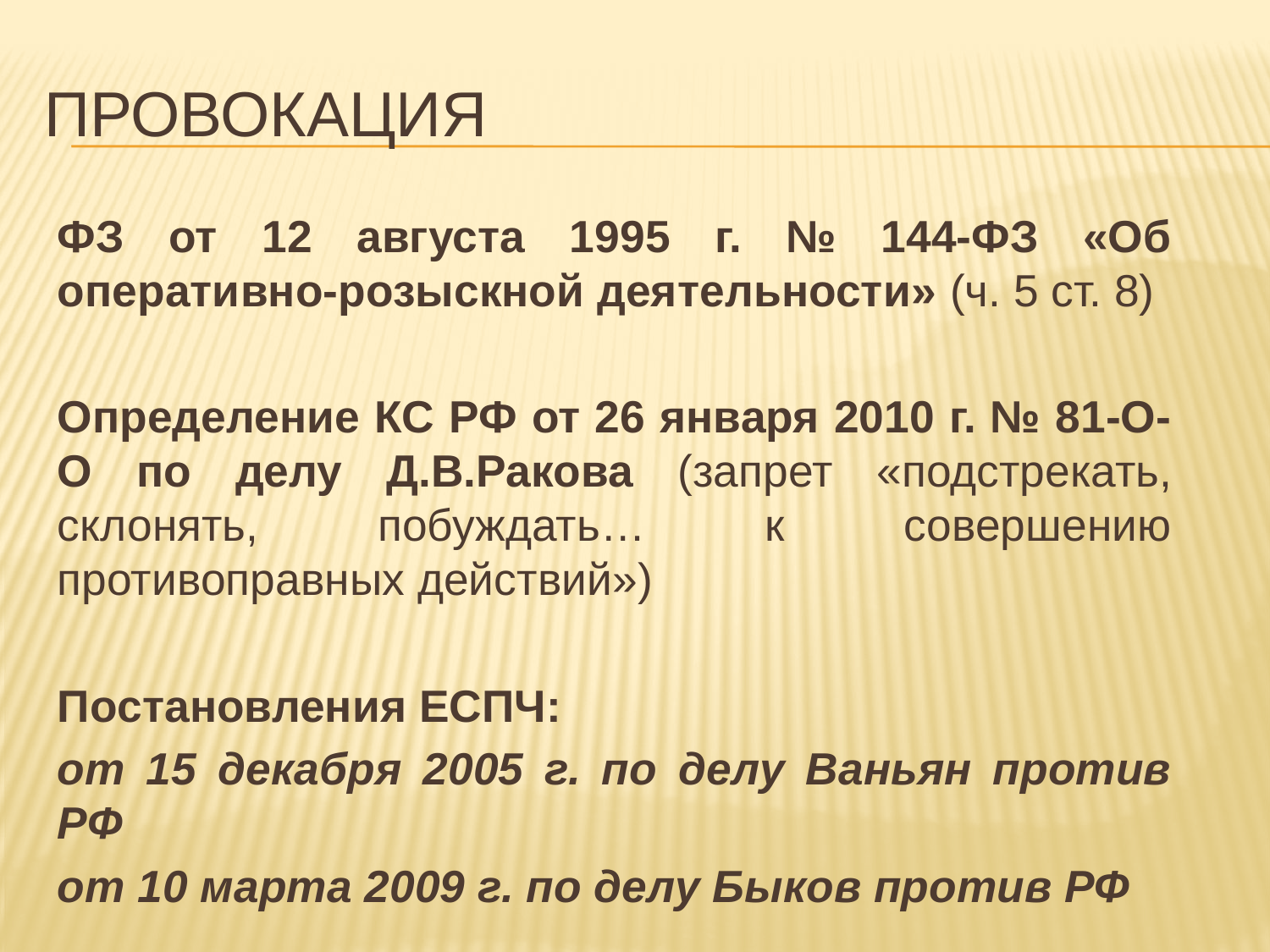

# ПРОВОКАЦИЯ
		ФЗ от 12 августа 1995 г. № 144-ФЗ «Об оперативно-розыскной деятельности» (ч. 5 ст. 8)

		Определение КС РФ от 26 января 2010 г. № 81-О-О по делу Д.В.Ракова (запрет «подстрекать, склонять, побуждать… к совершению противоправных действий»)

		Постановления ЕСПЧ:
		от 15 декабря 2005 г. по делу Ваньян против РФ
		от 10 марта 2009 г. по делу Быков против РФ